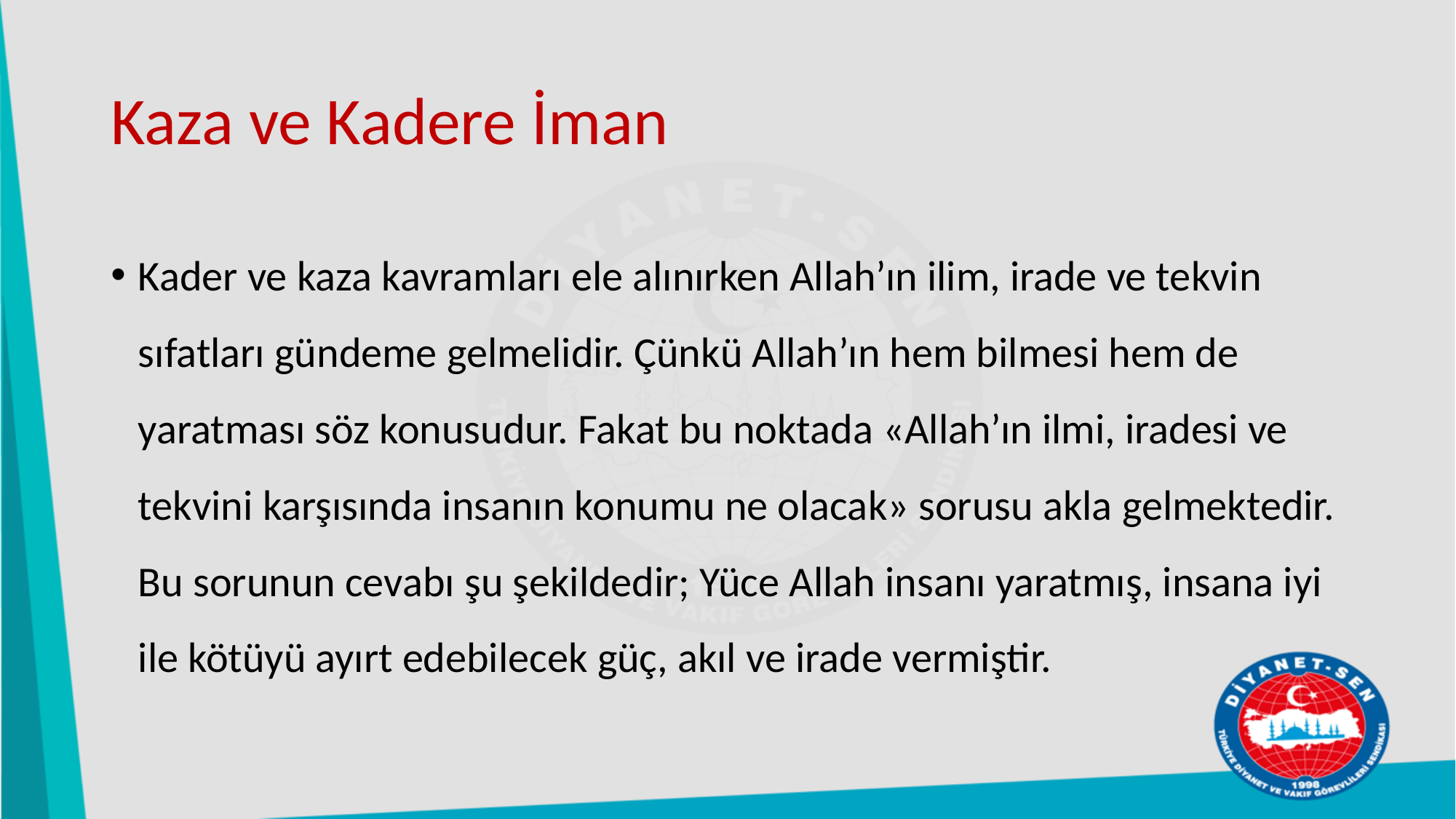

# Kaza ve Kadere İman
Kader ve kaza kavramları ele alınırken Allah’ın ilim, irade ve tekvin sıfatları gündeme gelmelidir. Çünkü Allah’ın hem bilmesi hem de yaratması söz konusudur. Fakat bu noktada «Allah’ın ilmi, iradesi ve tekvini karşısında insanın konumu ne olacak» sorusu akla gelmektedir. Bu sorunun cevabı şu şekildedir; Yüce Allah insanı yaratmış, insana iyi ile kötüyü ayırt edebilecek güç, akıl ve irade vermiştir.